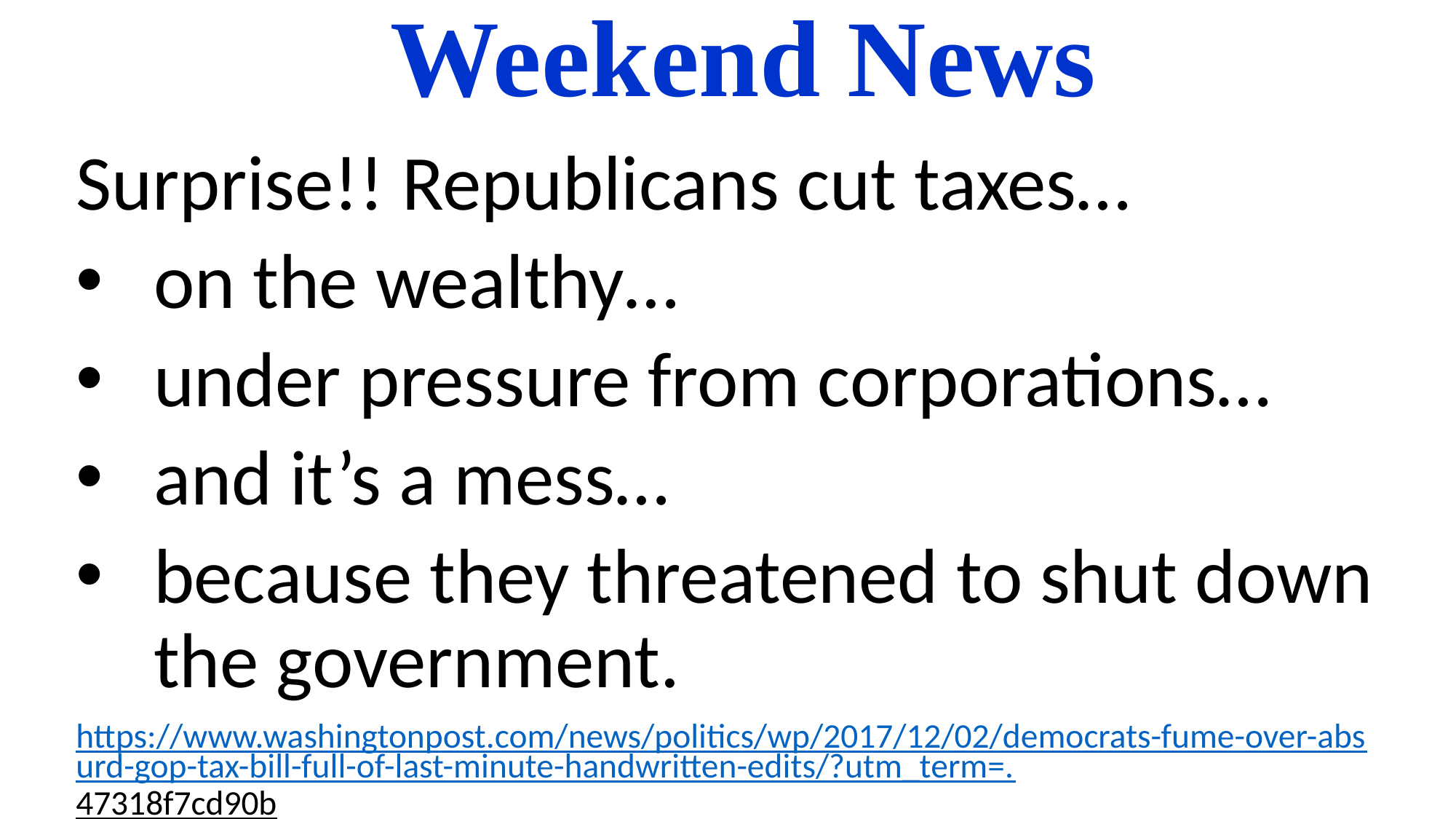

# Weekend News
Surprise!! Republicans cut taxes…
on the wealthy…
under pressure from corporations…
and it’s a mess…
because they threatened to shut down the government.
https://www.washingtonpost.com/news/politics/wp/2017/12/02/democrats-fume-over-absurd-gop-tax-bill-full-of-last-minute-handwritten-edits/?utm_term=.47318f7cd90b